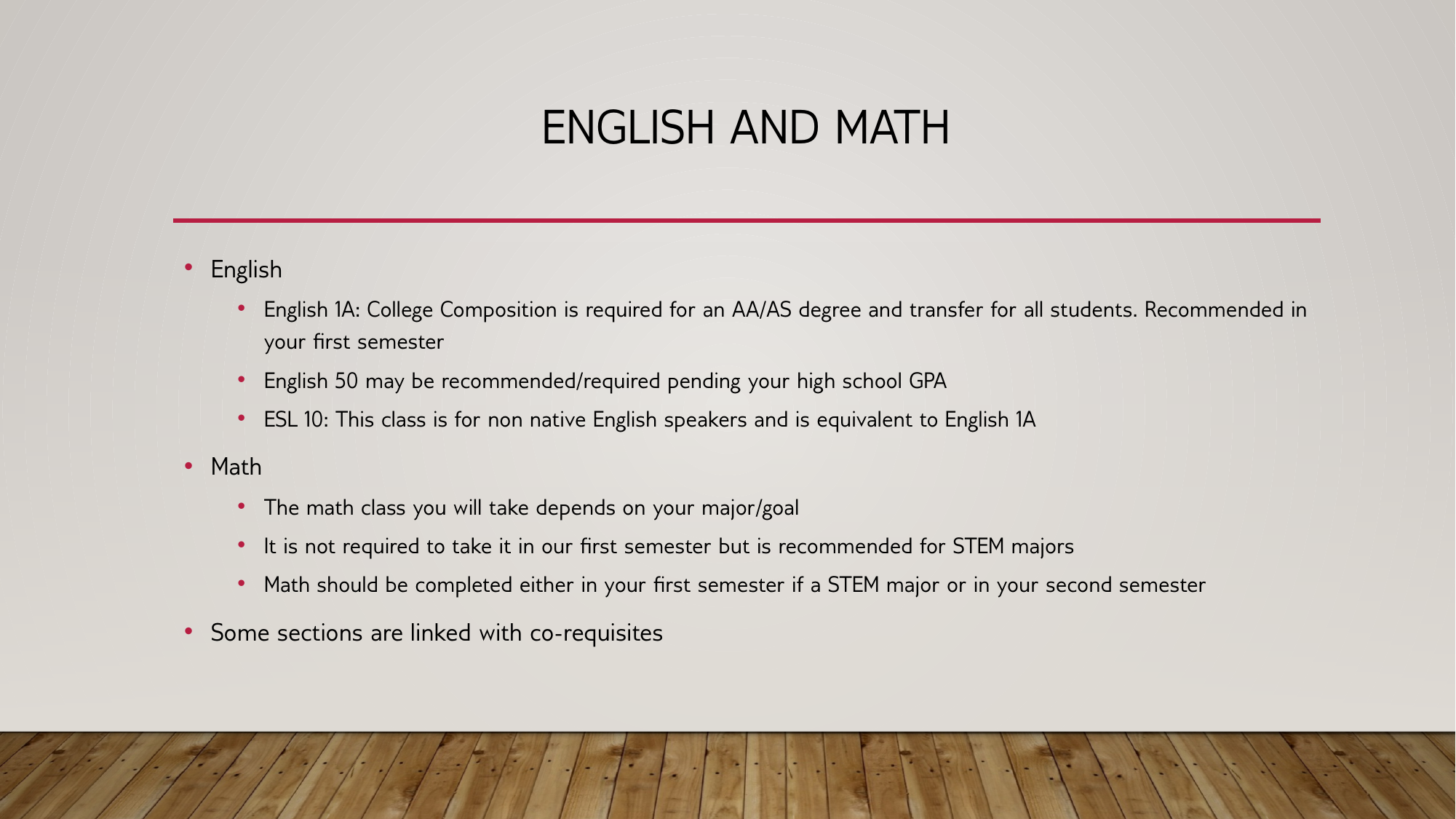

# English and Math
English
English 1A: College Composition is required for an AA/AS degree and transfer for all students. Recommended in your first semester
English 50 may be recommended/required pending your high school GPA
ESL 10: This class is for non native English speakers and is equivalent to English 1A
Math
The math class you will take depends on your major/goal
It is not required to take it in our first semester but is recommended for STEM majors
Math should be completed either in your first semester if a STEM major or in your second semester
Some sections are linked with co-requisites